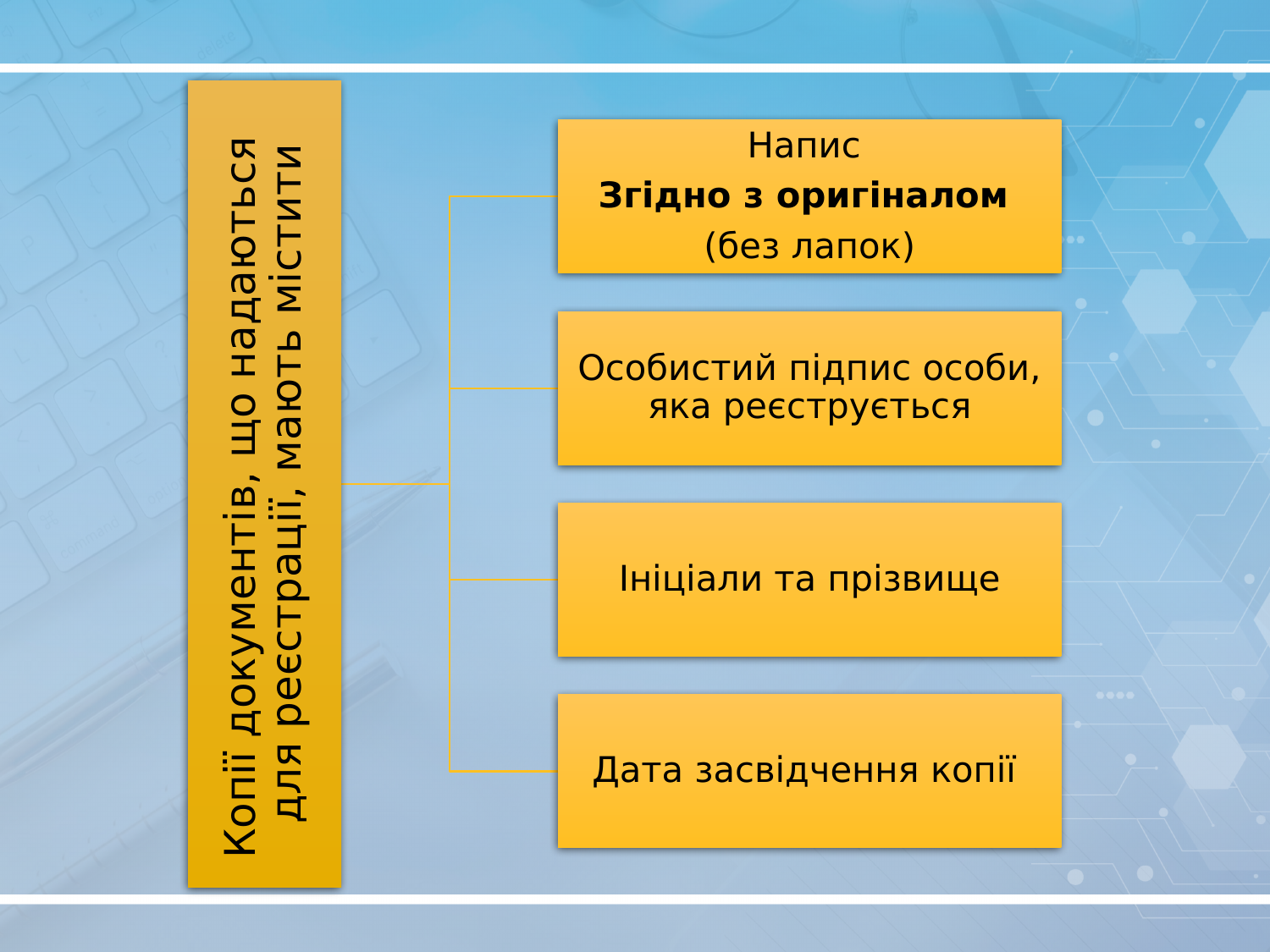

Копії документів, що надаються   для реєстрації, мають містити
Напис
Згідно з оригіналом
(без лапок)
Особистий підпис особи, яка реєструється
Ініціали та прізвище
Дата засвідчення копії